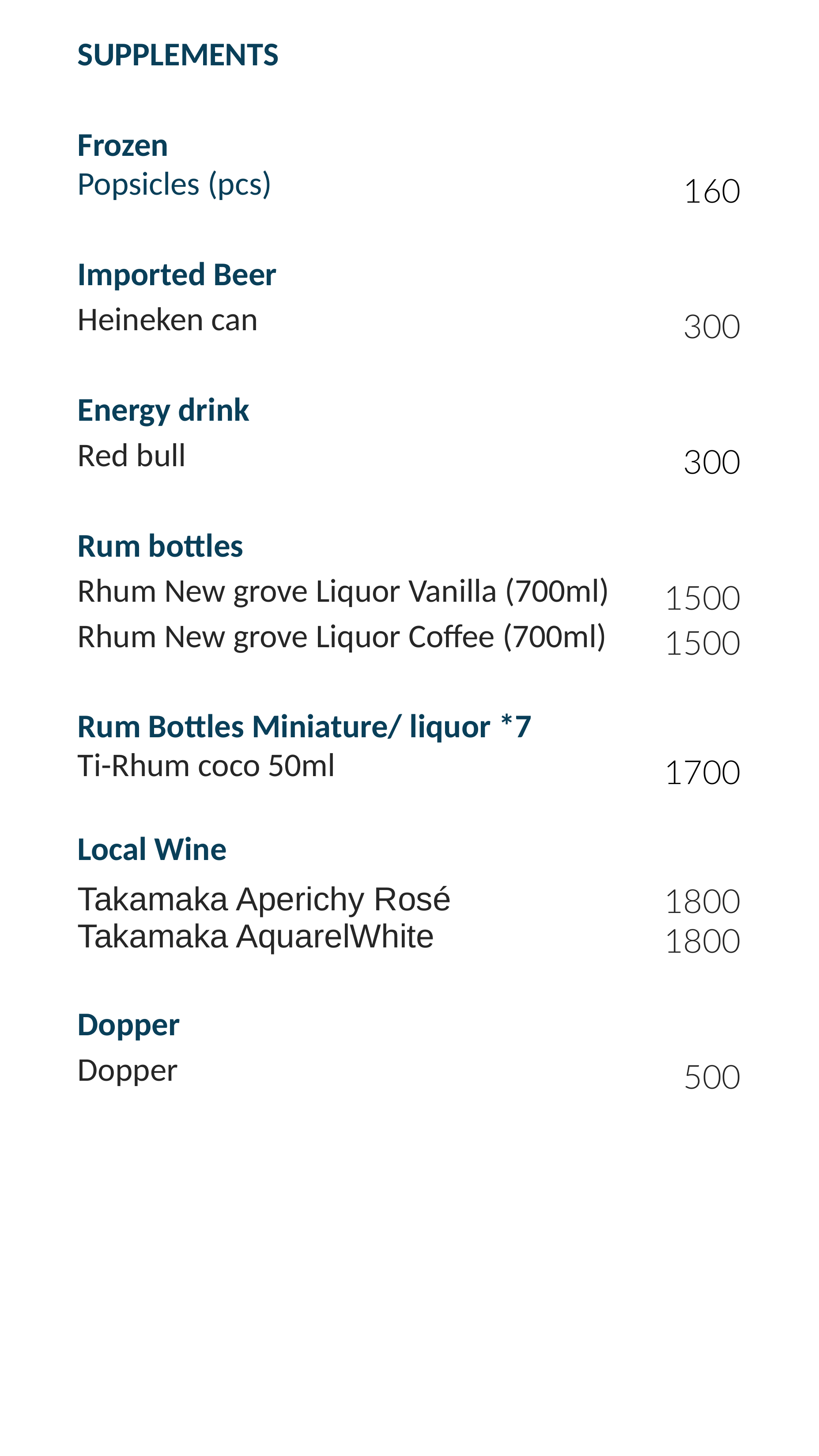

| SUPPLEMENTS |  |
| --- | --- |
|  |  |
| Frozen |  |
| Popsicles (pcs) | 160 |
|  |  |
| Imported Beer |  |
| Heineken can | 300 |
|  |  |
| Energy drink |  |
| Red bull | 300 |
|  |  |
| Rum bottles |  |
| Rhum New grove Liquor Vanilla (700ml) | 1500 |
| Rhum New grove Liquor Coffee (700ml) | 1500 |
|  |  |
| Rum Bottles Miniature/ liquor \*7 |  |
| Ti-Rhum coco 50ml | 1700 |
|  |  |
| Local Wine |  |
| Takamaka Aperichy Rosé Takamaka AquarelWhite | 18001800 |
|  |  |
| Dopper |  |
| Dopper | 500 |